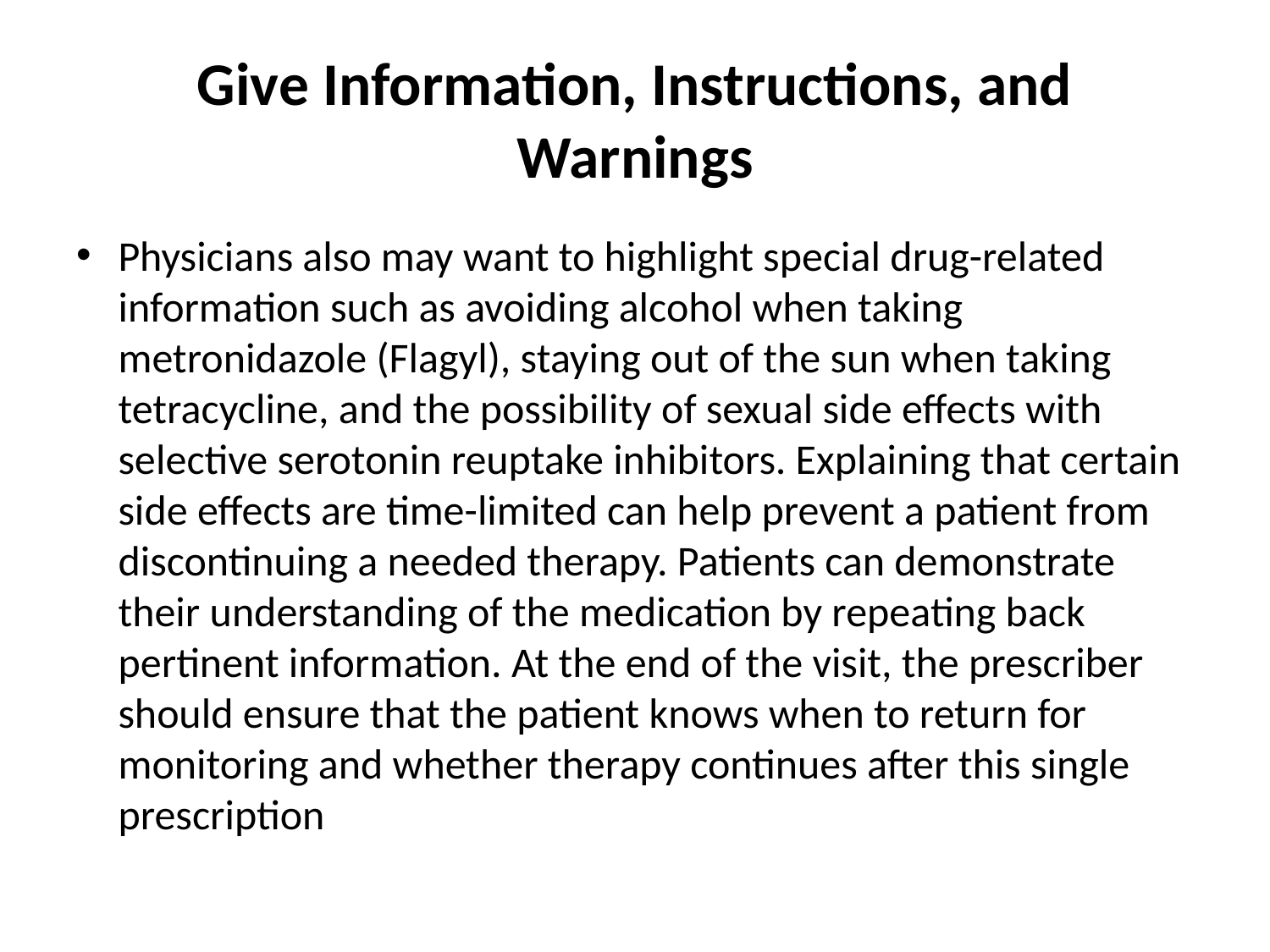

# Give Information, Instructions, and Warnings
Physicians also may want to highlight special drug-related information such as avoiding alcohol when taking metronidazole (Flagyl), staying out of the sun when taking tetracycline, and the possibility of sexual side effects with selective serotonin reuptake inhibitors. Explaining that certain side effects are time-limited can help prevent a patient from discontinuing a needed therapy. Patients can demonstrate their understanding of the medication by repeating back pertinent information. At the end of the visit, the prescriber should ensure that the patient knows when to return for monitoring and whether therapy continues after this single prescription